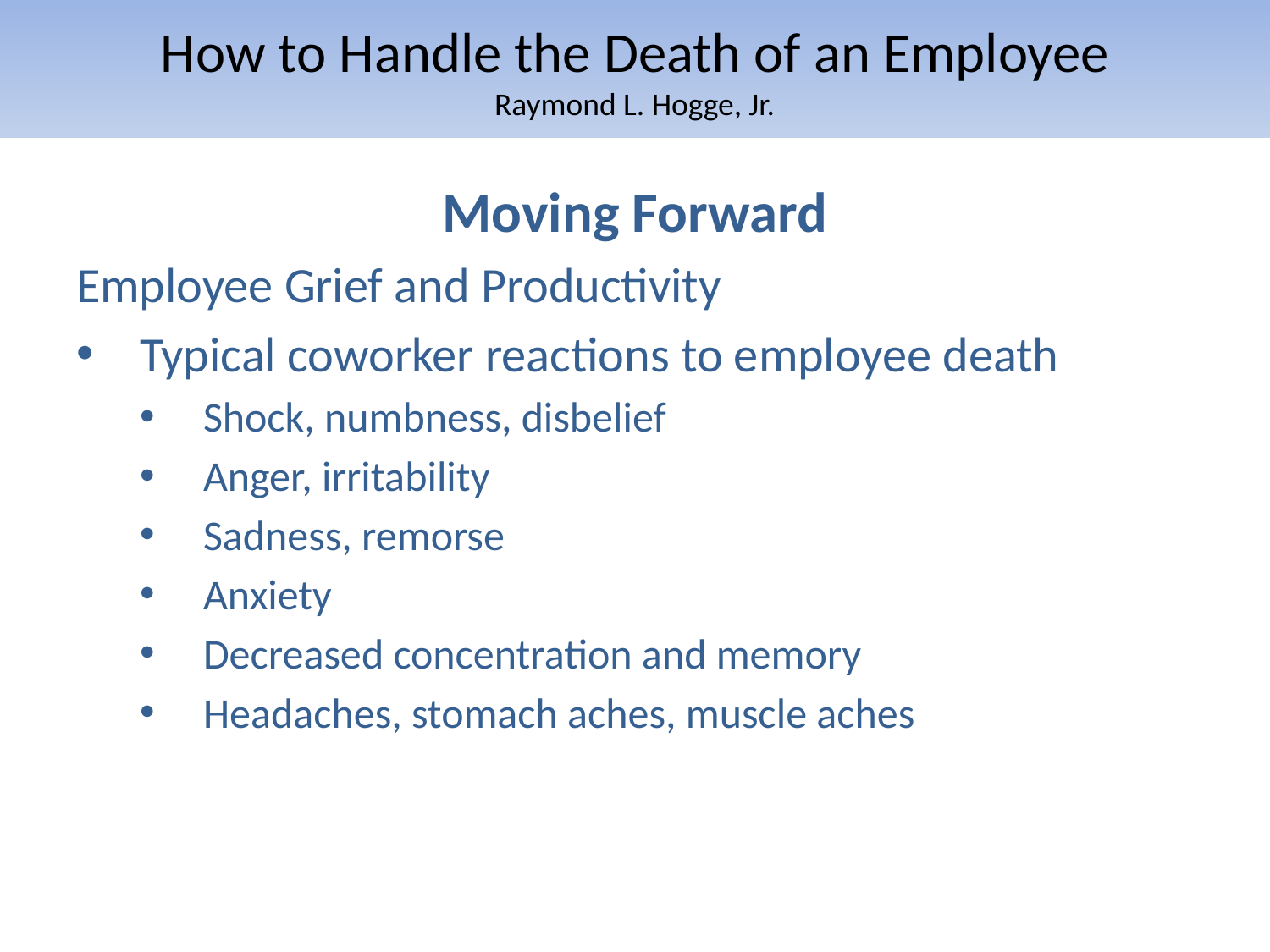

# How to Handle the Death of an Employee Raymond L. Hogge, Jr.
Moving Forward
Employee Grief and Productivity
Typical coworker reactions to employee death
Shock, numbness, disbelief
Anger, irritability
Sadness, remorse
Anxiety
Decreased concentration and memory
Headaches, stomach aches, muscle aches